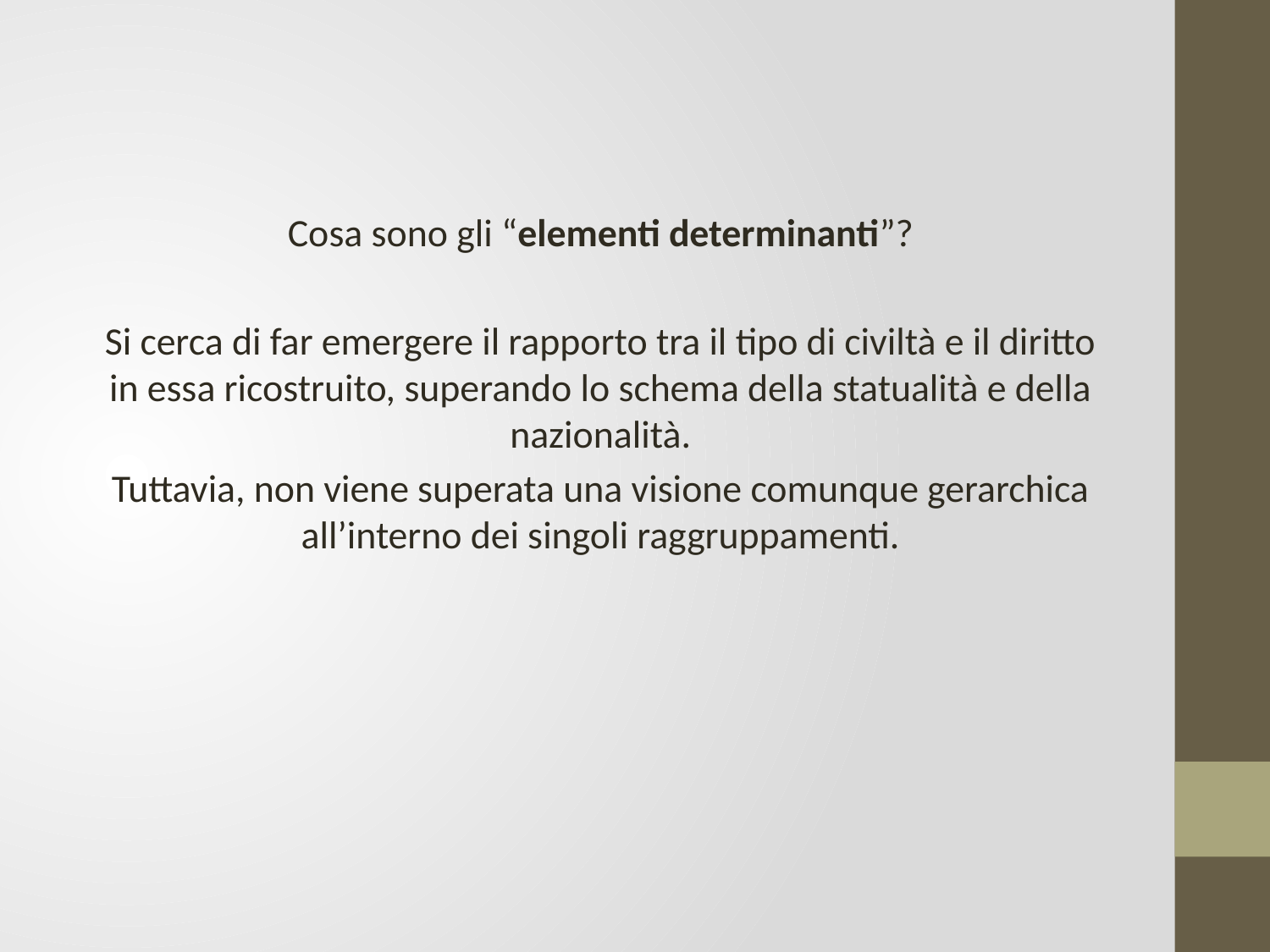

Cosa sono gli “elementi determinanti”?

Si cerca di far emergere il rapporto tra il tipo di civiltà e il diritto in essa ricostruito, superando lo schema della statualità e della nazionalità.
Tuttavia, non viene superata una visione comunque gerarchica all’interno dei singoli raggruppamenti.